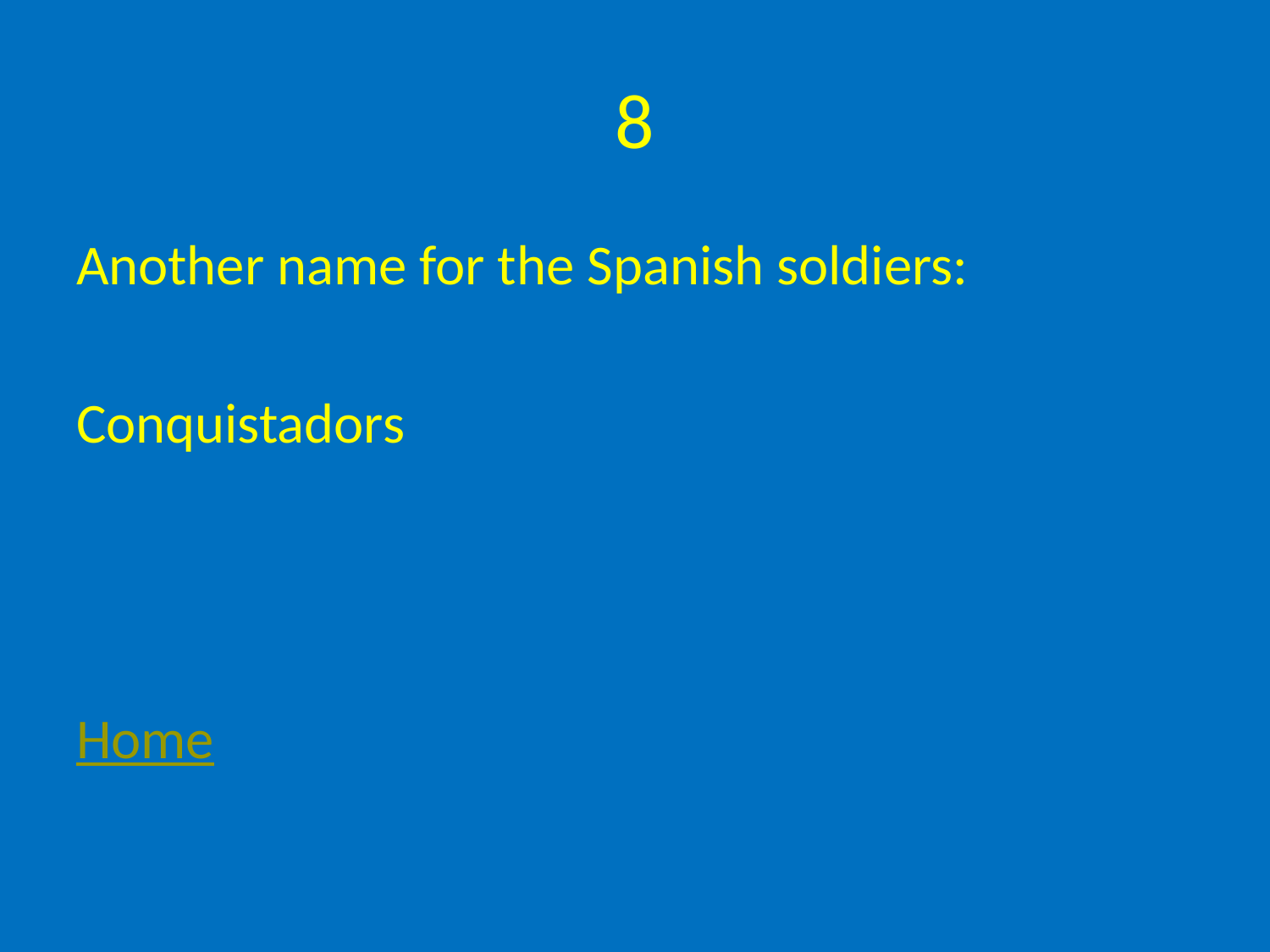

# 8
Another name for the Spanish soldiers:

Conquistadors

Home